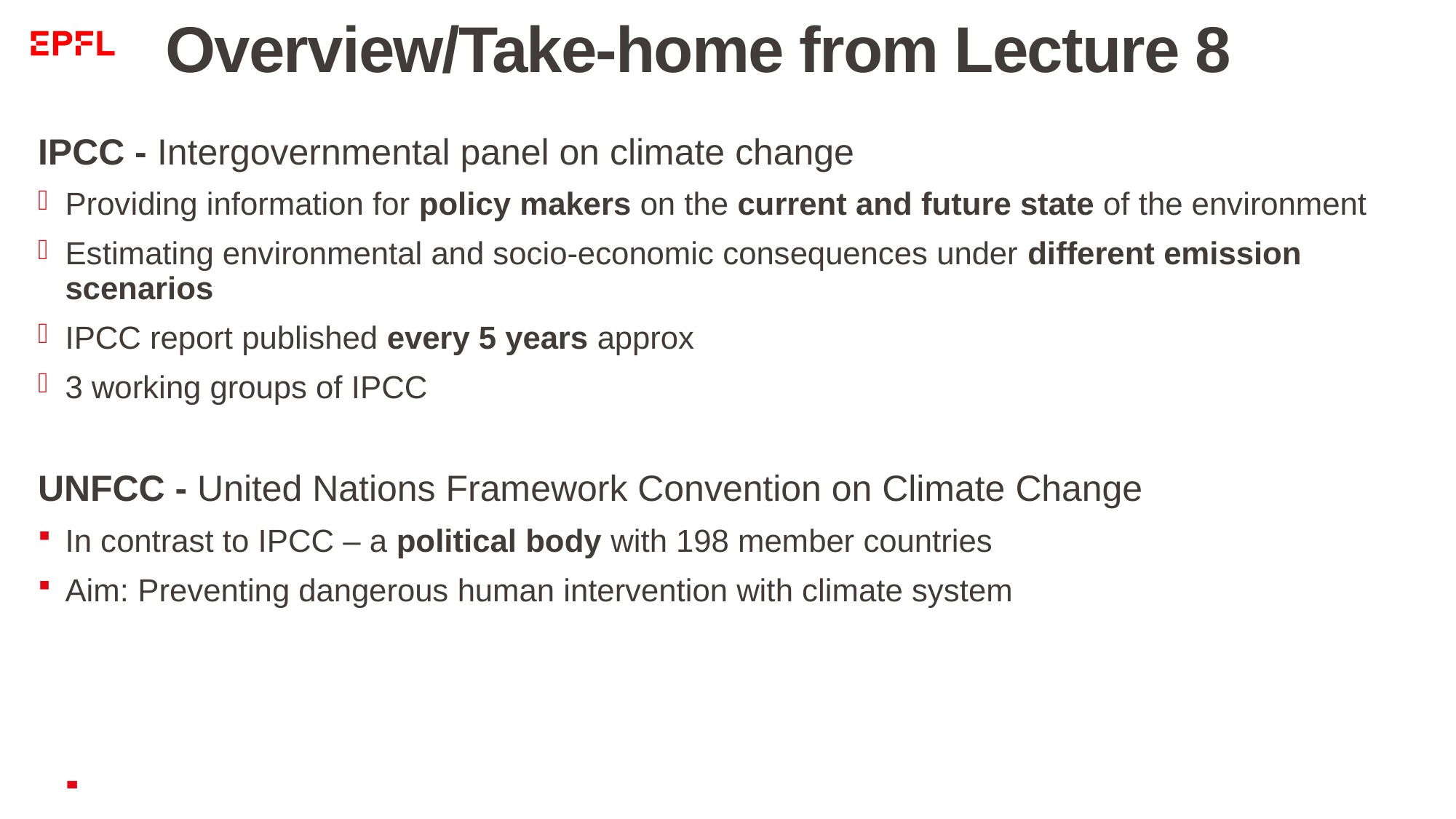

# Overview/Take-home from Lecture 8
IPCC - Intergovernmental panel on climate change
Providing information for policy makers on the current and future state of the environment
Estimating environmental and socio-economic consequences under different emission scenarios
IPCC report published every 5 years approx
3 working groups of IPCC

UNFCC - United Nations Framework Convention on Climate Change
In contrast to IPCC – a political body with 198 member countries
Aim: Preventing dangerous human intervention with climate system